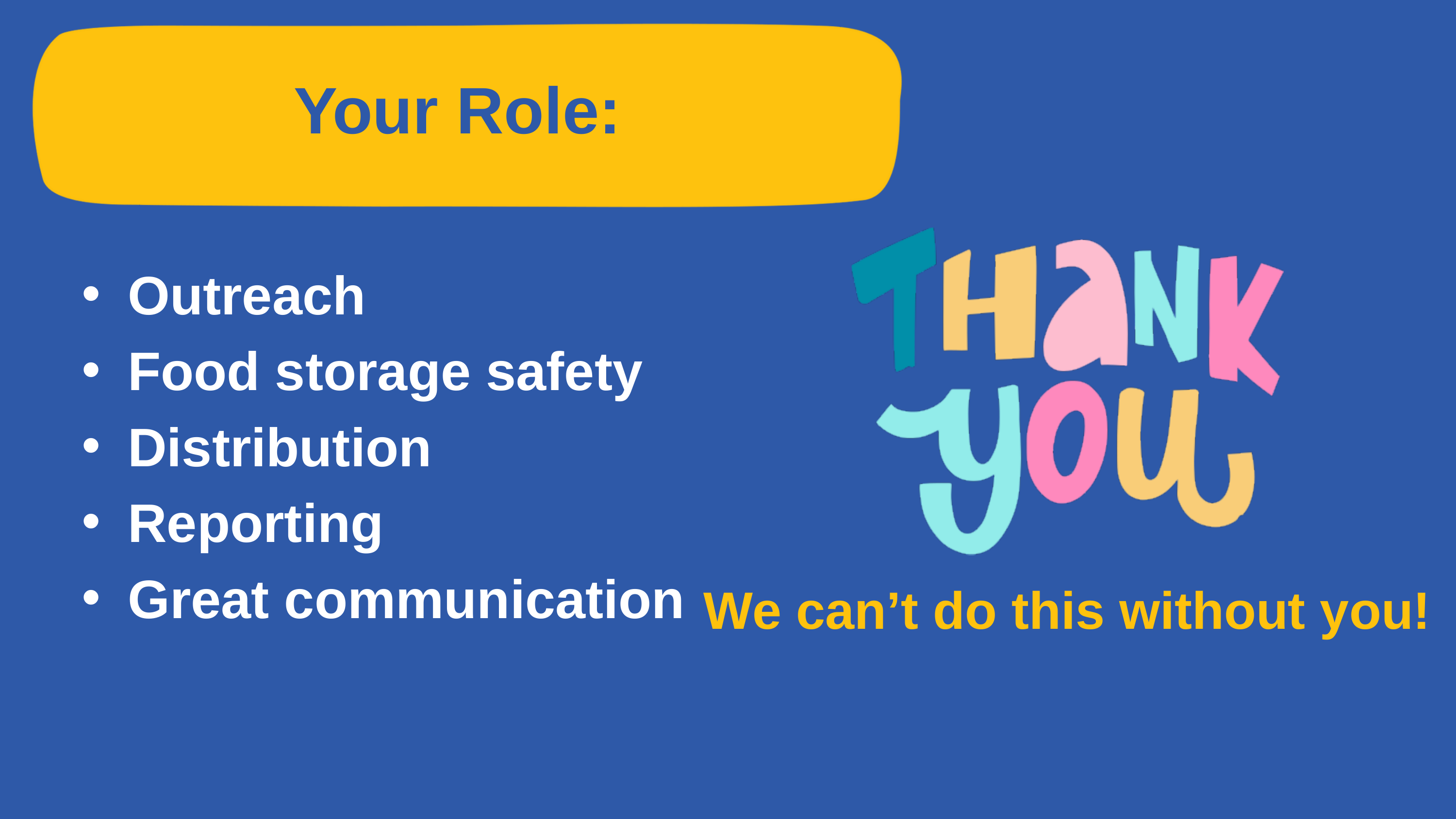

Your Role:

Outreach
Food storage safety
Distribution
Reporting
Great communication
We can’t do this without you!